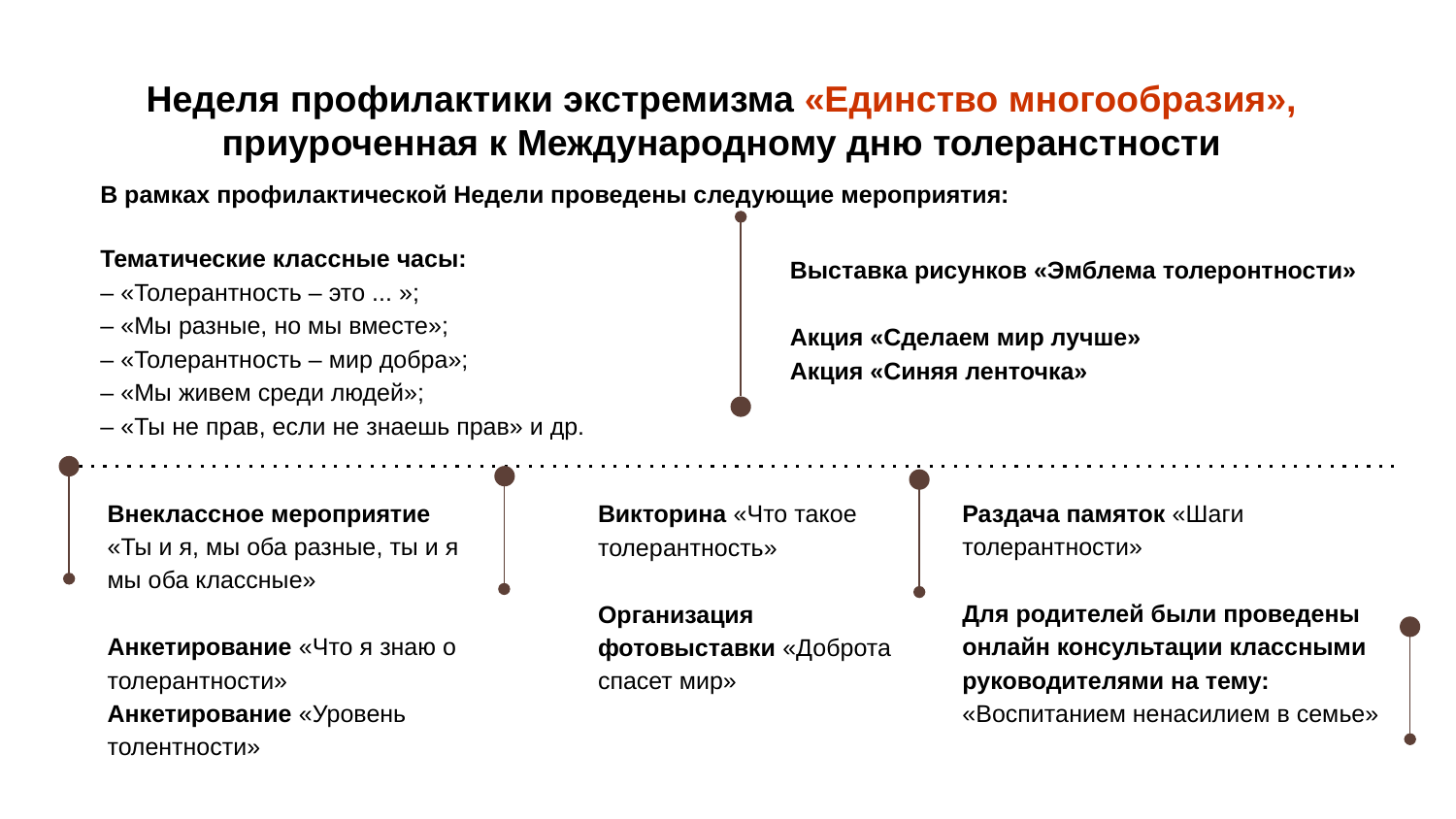

# Неделя профилактики экстремизма «Единство многообразия», приуроченная к Международному дню толеранстности
В рамках профилактической Недели проведены следующие мероприятия:

Тематические классные часы:
– «Толерантность – это ... »;
– «Мы разные, но мы вместе»;
– «Толерантность – мир добра»;
– «Мы живем среди людей»;
– «Ты не прав, если не знаешь прав» и др.

Выставка рисунков «Эмблема толеронтности»

Акция «Сделаем мир лучше»
Акция «Синяя ленточка»

Внеклассное мероприятие
«Ты и я, мы оба разные, ты и я мы оба классные»

Анкетирование «Что я знаю о толерантности»
Анкетирование «Уровень толентности»
Раздача памяток «Шаги толерантности»

Для родителей были проведены онлайн консультации классными руководителями на тему:
«Воспитанием ненасилием в семье»

Викторина «Что такое толерантность»

Организация фотовыставки «Доброта спасет мир»